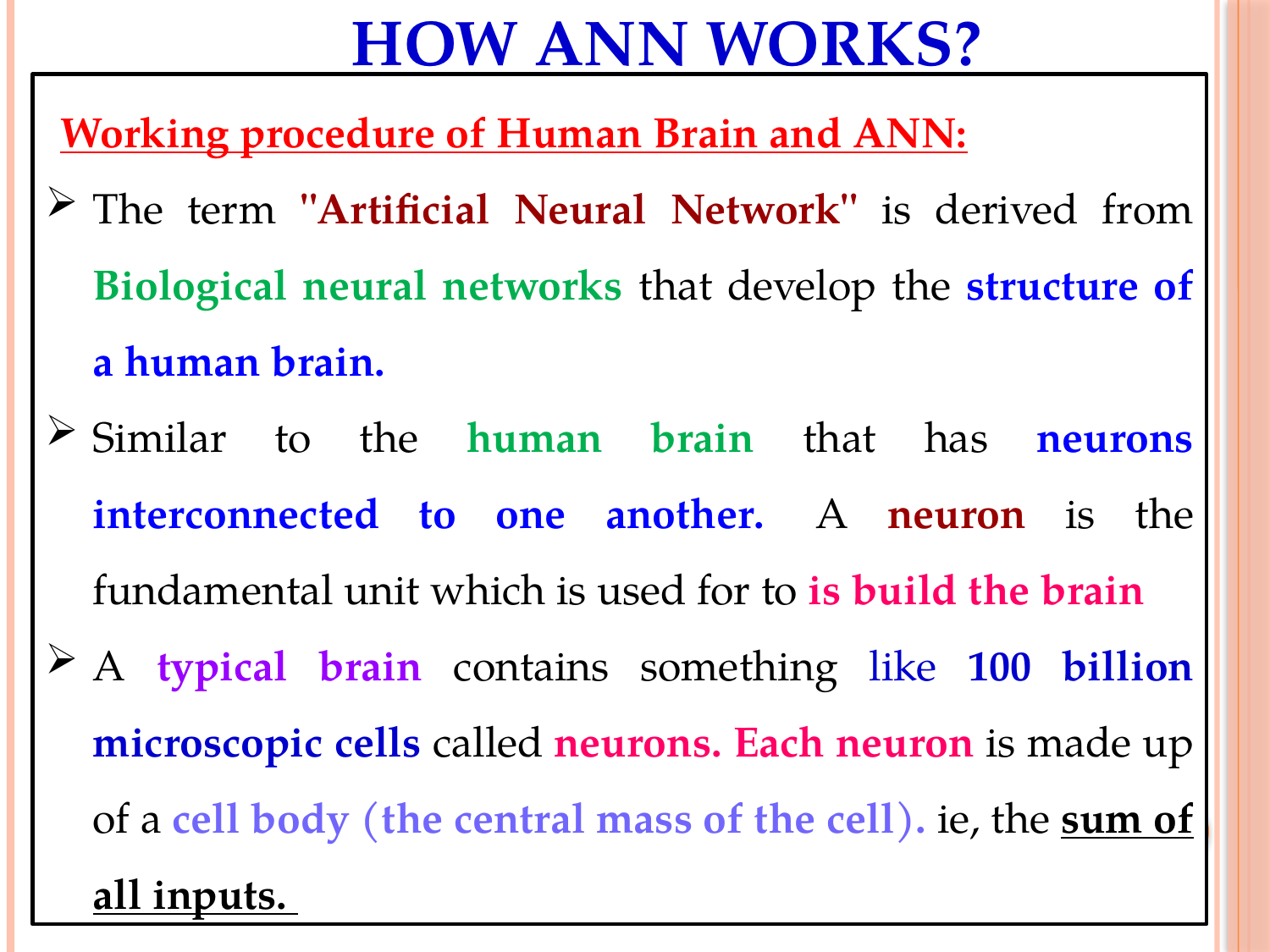

# How ANN Works?
Working procedure of Human Brain and ANN:
The term "Artificial Neural Network" is derived from Biological neural networks that develop the structure of a human brain.
Similar to the human brain that has neurons interconnected to one another.  A neuron is the fundamental unit which is used for to is build the brain
A typical brain contains something like 100 billion microscopic cells called neurons. Each neuron is made up of a cell body (the central mass of the cell). ie, the sum of all inputs.
5